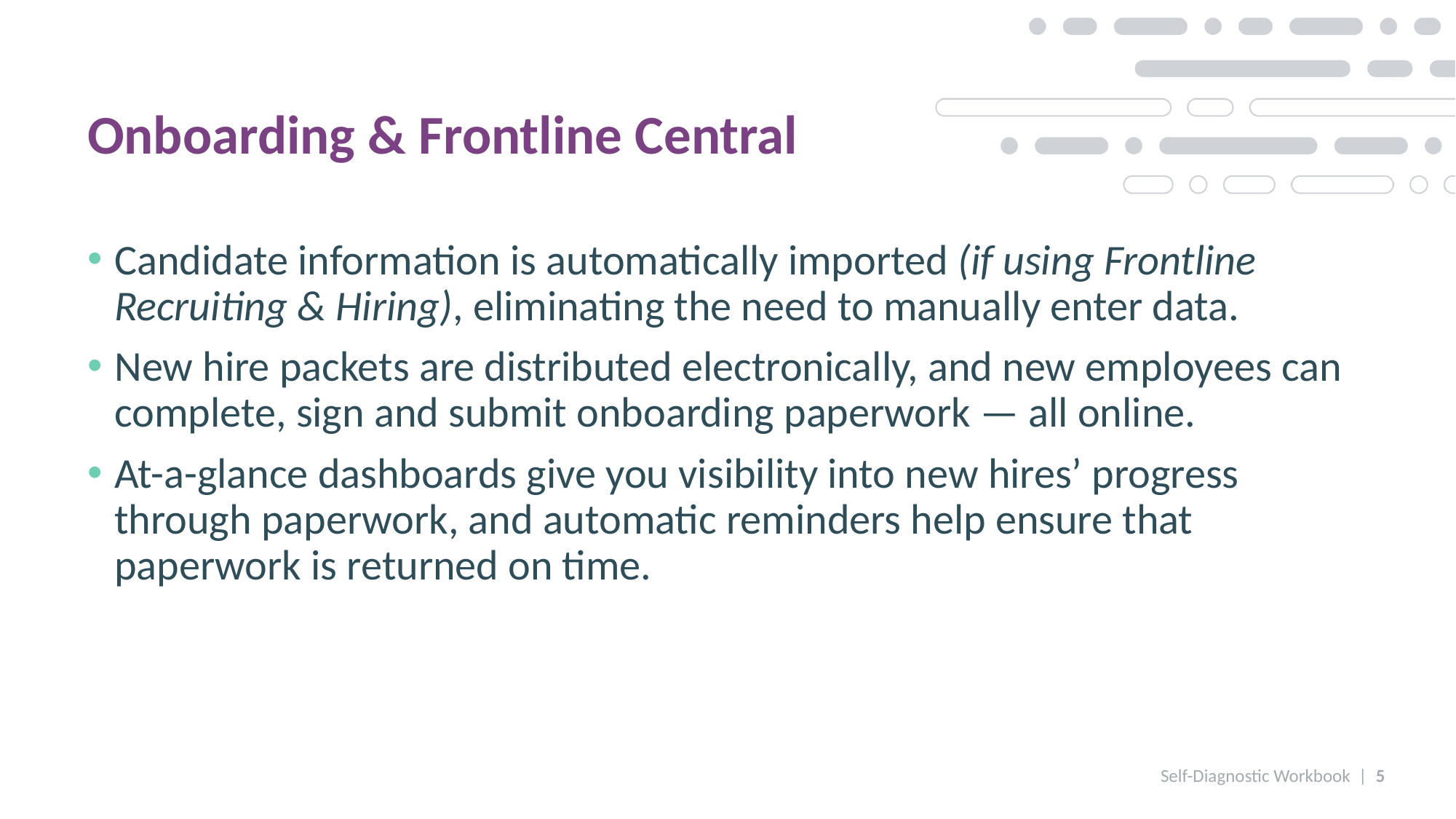

Onboarding & Frontline Central
Candidate information is automatically imported (if using Frontline Recruiting & Hiring), eliminating the need to manually enter data.
New hire packets are distributed electronically, and new employees can complete, sign and submit onboarding paperwork — all online.
At-a-glance dashboards give you visibility into new hires’ progress through paperwork, and automatic reminders help ensure that paperwork is returned on time.